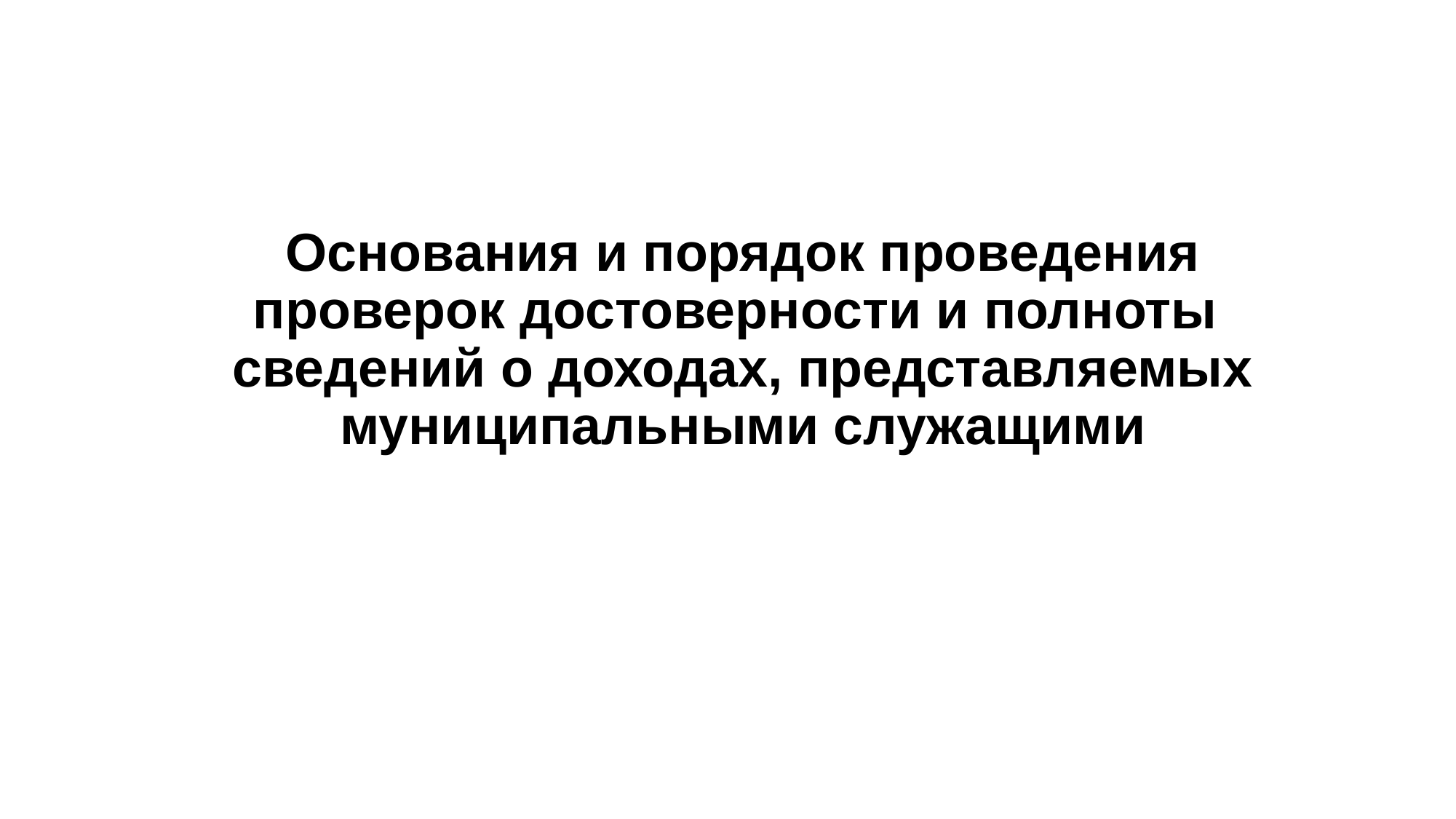

# Основания и порядок проведения проверок достоверности и полноты  сведений о доходах, представляемых муниципальными служащими